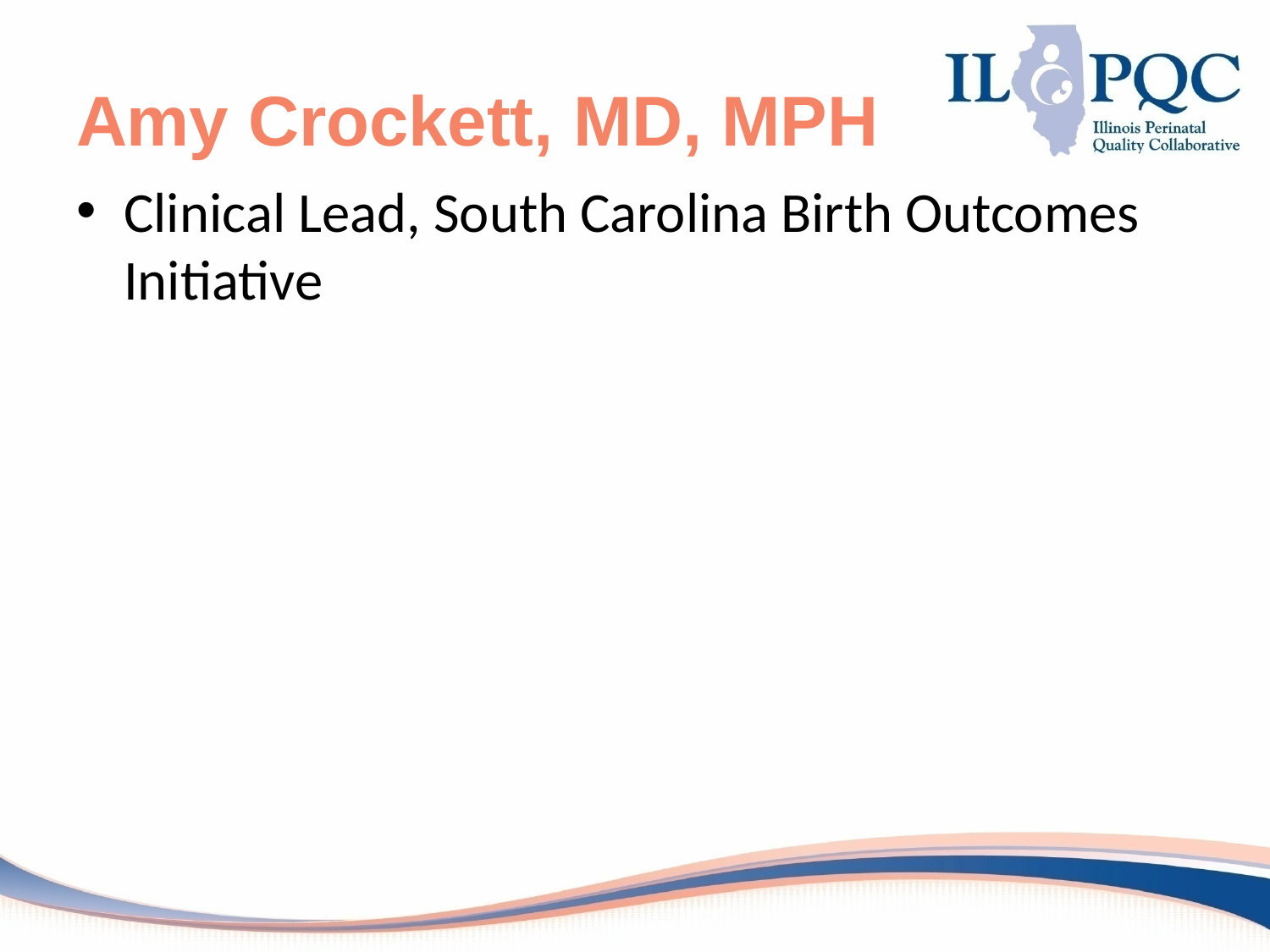

# Amy Crockett, MD, MPH
Clinical Lead, South Carolina Birth Outcomes Initiative